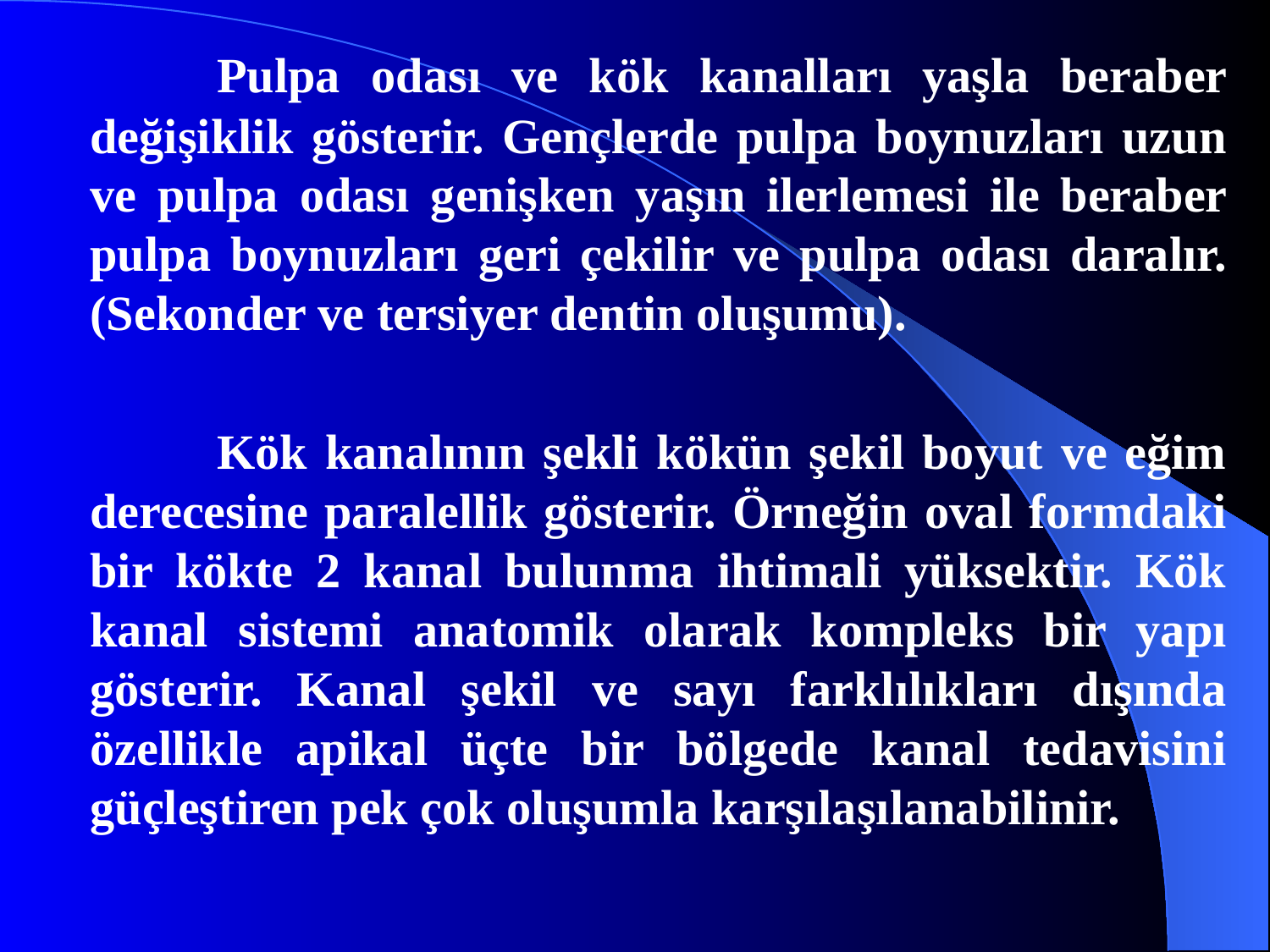

Pulpa odası ve kök kanalları yaşla beraber değişiklik gösterir. Gençlerde pulpa boynuzları uzun ve pulpa odası genişken yaşın ilerlemesi ile beraber pulpa boynuzları geri çekilir ve pulpa odası daralır. (Sekonder ve tersiyer dentin oluşumu).

		Kök kanalının şekli kökün şekil boyut ve eğim derecesine paralellik gösterir. Örneğin oval formdaki bir kökte 2 kanal bulunma ihtimali yüksektir. Kök kanal sistemi anatomik olarak kompleks bir yapı gösterir. Kanal şekil ve sayı farklılıkları dışında özellikle apikal üçte bir bölgede kanal tedavisini güçleştiren pek çok oluşumla karşılaşılanabilinir.